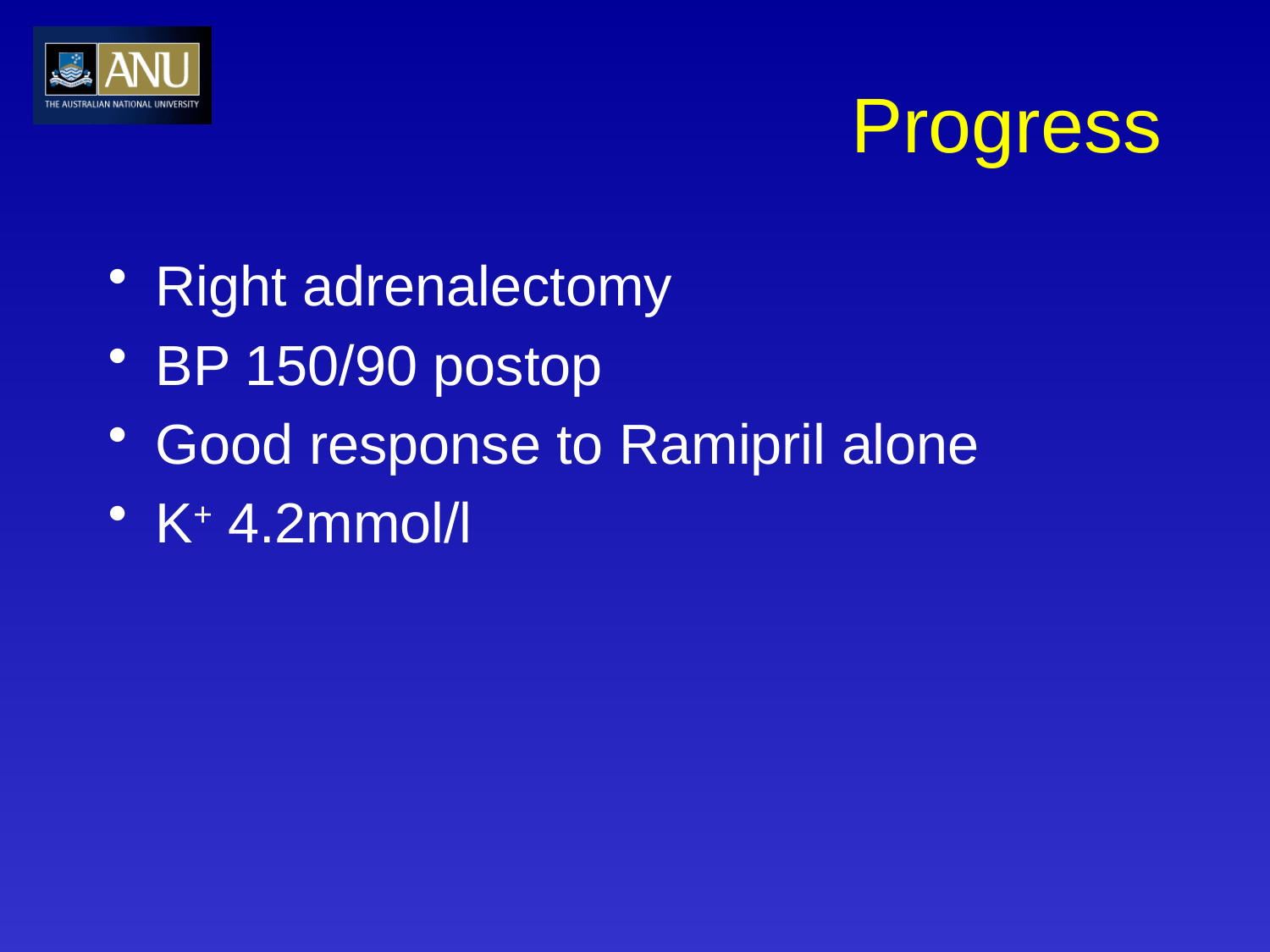

# Progress
Right adrenalectomy
BP 150/90 postop
Good response to Ramipril alone
K+ 4.2mmol/l